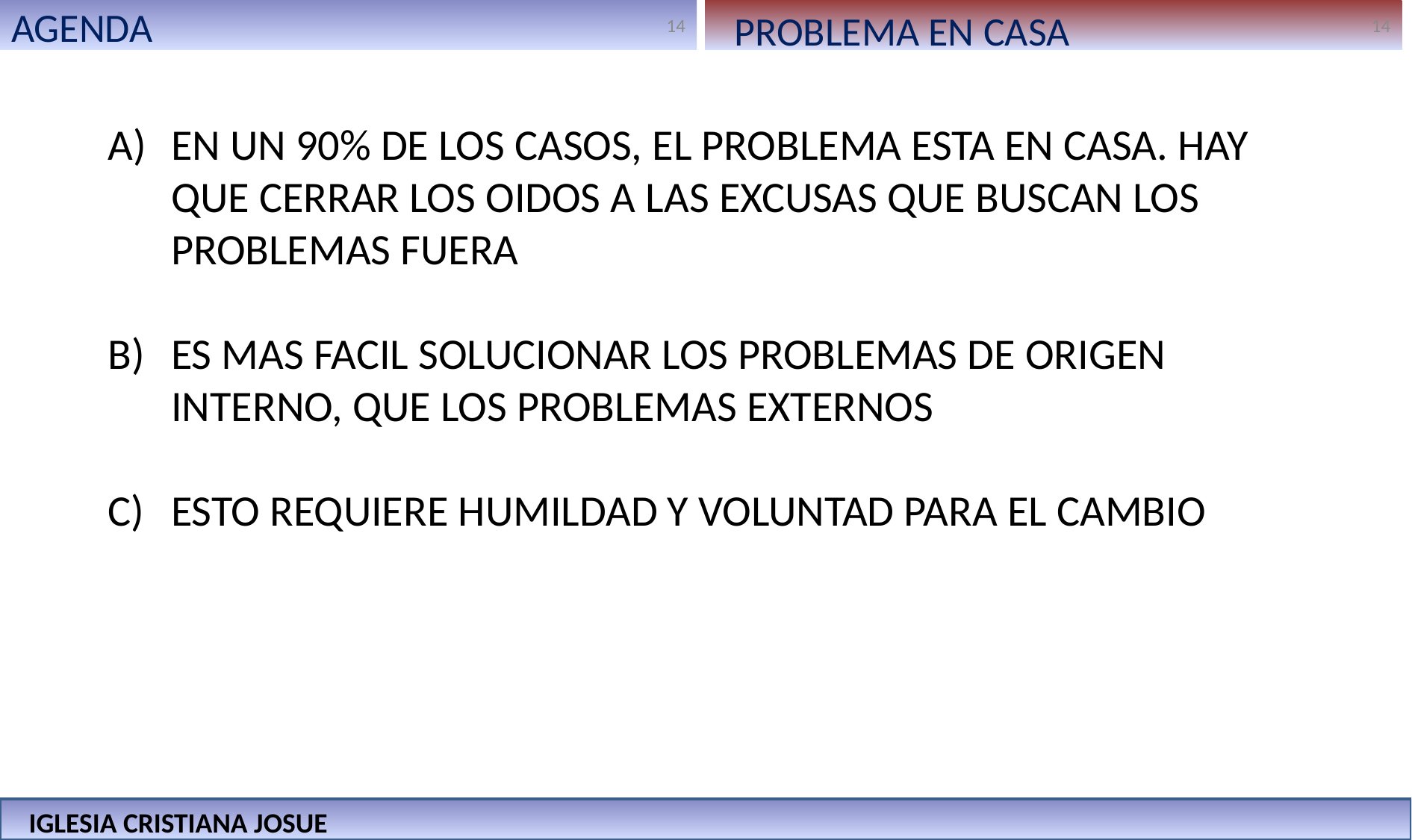

PROBLEMA EN CASA

AGENDA
EN UN 90% DE LOS CASOS, EL PROBLEMA ESTA EN CASA. HAY QUE CERRAR LOS OIDOS A LAS EXCUSAS QUE BUSCAN LOS PROBLEMAS FUERA

ES MAS FACIL SOLUCIONAR LOS PROBLEMAS DE ORIGEN INTERNO, QUE LOS PROBLEMAS EXTERNOS

ESTO REQUIERE HUMILDAD Y VOLUNTAD PARA EL CAMBIO

IGLESIA CRISTIANA JOSUE